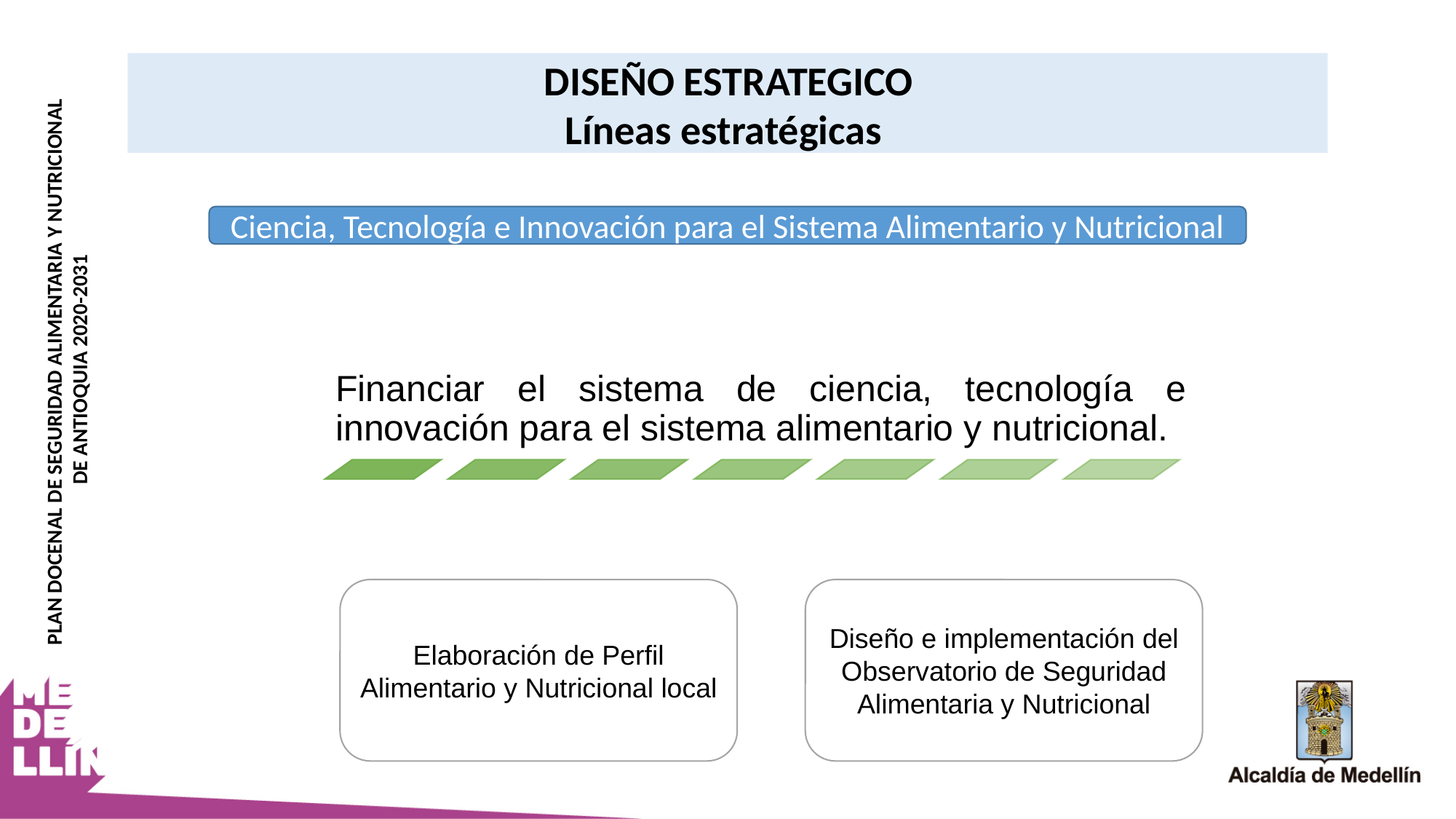

DISEÑO ESTRATEGICO
Líneas estratégicas
Ciencia, Tecnología e Innovación para el Sistema Alimentario y Nutricional
Financiar el sistema de ciencia, tecnología e innovación para el sistema alimentario y nutricional.
PLAN DOCENAL DE SEGURIDAD ALIMENTARIA Y NUTRICIONAL
 DE ANTIOQUIA 2020-2031
Diseño e implementación del Observatorio de Seguridad Alimentaria y Nutricional
Elaboración de Perfil Alimentario y Nutricional local